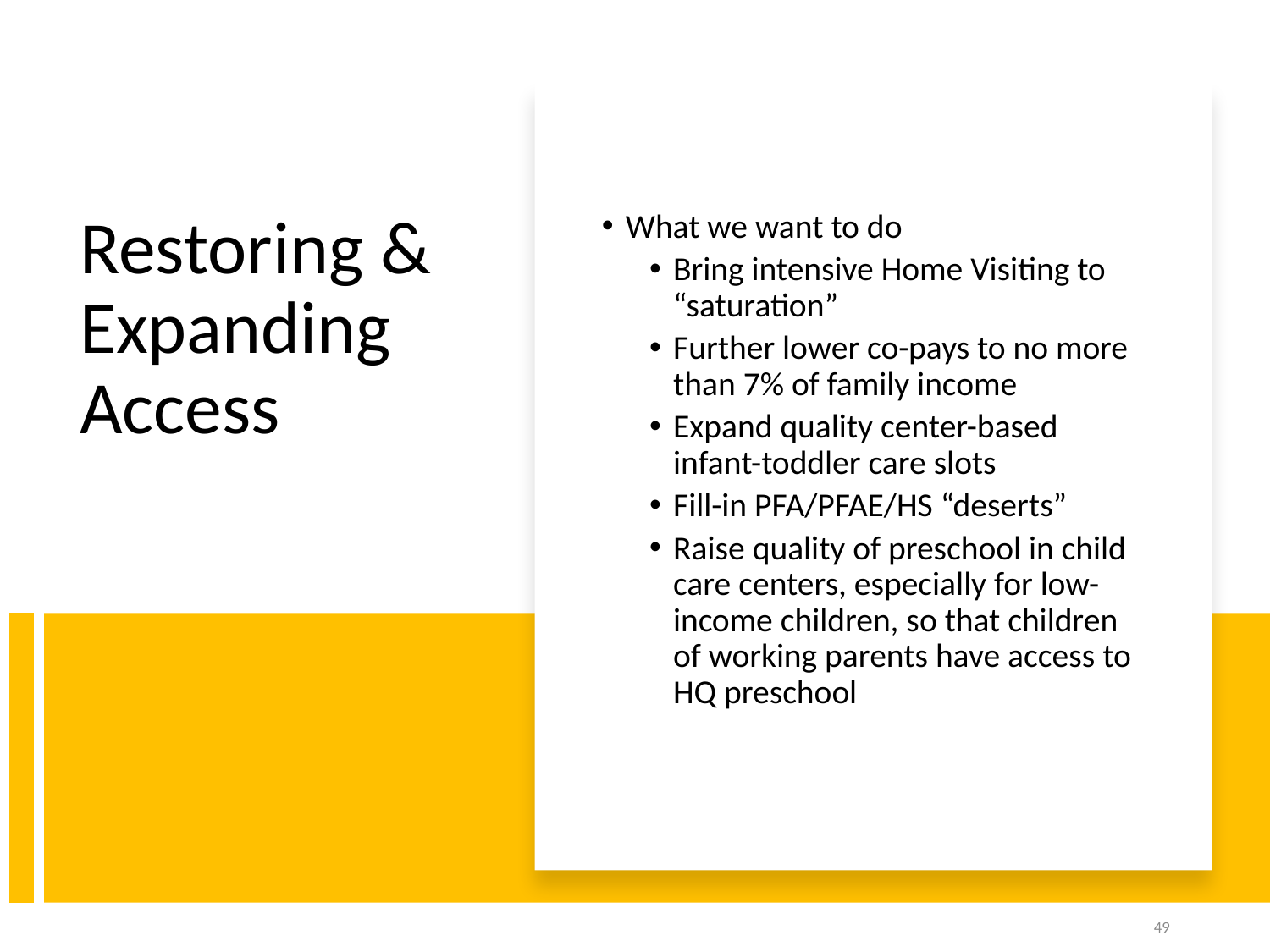

What we want to do
Bring intensive Home Visiting to “saturation”
Further lower co-pays to no more than 7% of family income
Expand quality center-based infant-toddler care slots
Fill-in PFA/PFAE/HS “deserts”
Raise quality of preschool in child care centers, especially for low-income children, so that children of working parents have access to HQ preschool

# Restoring & Expanding Access

49